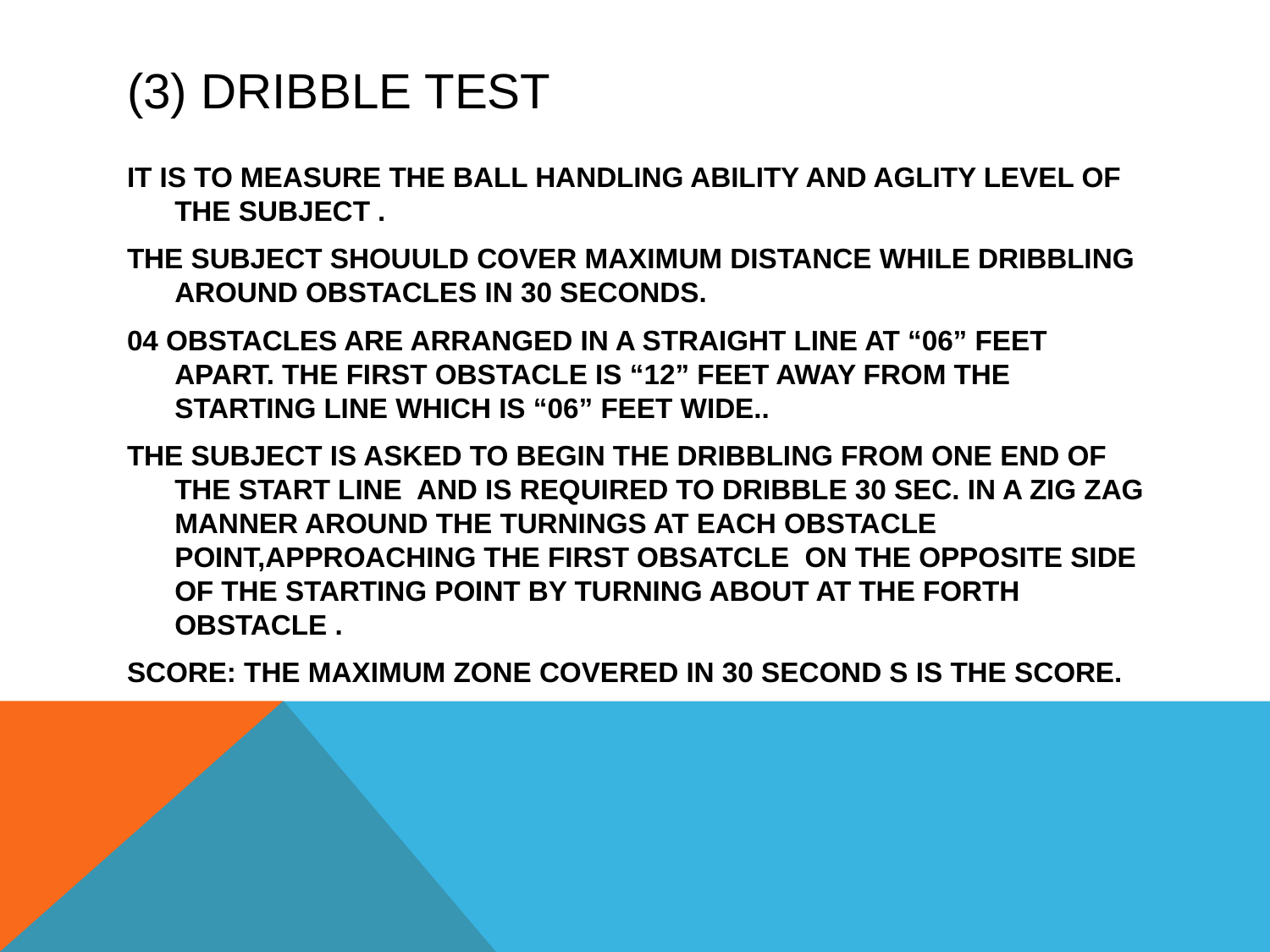

# (3) Dribble test
IT IS TO MEASURE THE BALL HANDLING ABILITY AND AGLITY LEVEL OF THE SUBJECT .
THE SUBJECT SHOUULD COVER MAXIMUM DISTANCE WHILE DRIBBLING  AROUND OBSTACLES IN 30 SECONDS.
04 OBSTACLES ARE ARRANGED IN A STRAIGHT LINE AT “06” FEET APART. THE FIRST OBSTACLE IS “12” FEET AWAY FROM THE STARTING LINE WHICH IS “06” FEET WIDE..
THE SUBJECT IS ASKED TO BEGIN THE DRIBBLING FROM ONE END OF THE START LINE  AND IS REQUIRED TO DRIBBLE 30 SEC. IN A ZIG ZAG MANNER AROUND THE TURNINGS AT EACH OBSTACLE POINT,APPROACHING THE FIRST OBSATCLE  ON THE OPPOSITE SIDE OF THE STARTING POINT BY TURNING ABOUT AT THE FORTH OBSTACLE .
SCORE: THE MAXIMUM ZONE COVERED IN 30 SECOND S IS THE SCORE.